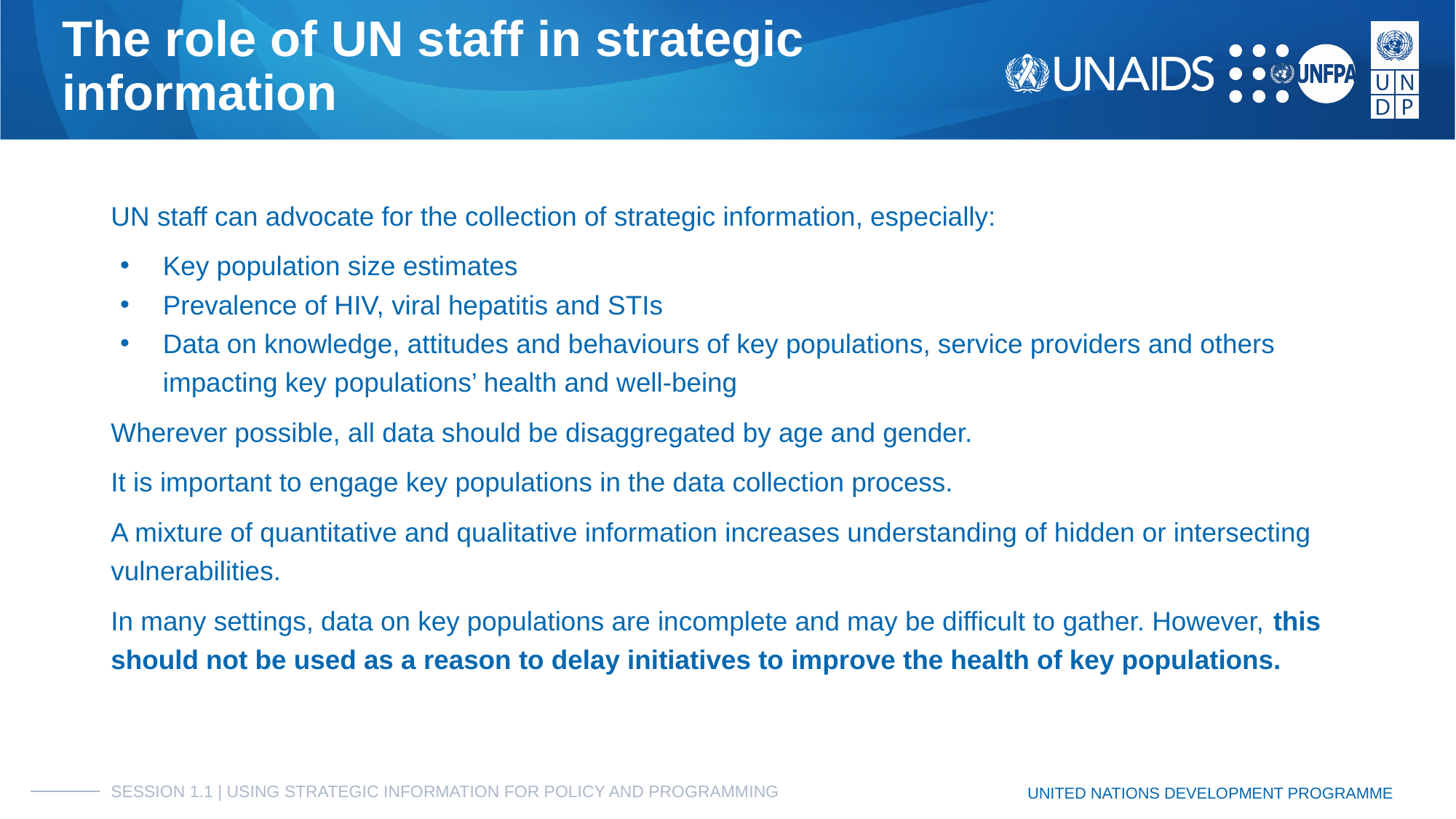

# The role of UN staff in strategic
information
UN staff can advocate for the collection of strategic information, especially:
Key population size estimates
Prevalence of HIV, viral hepatitis and STIs
Data on knowledge, attitudes and behaviours of key populations, service providers and others impacting key populations’ health and well-being
Wherever possible, all data should be disaggregated by age and gender.
It is important to engage key populations in the data collection process.
A mixture of quantitative and qualitative information increases understanding of hidden or intersecting vulnerabilities.
In many settings, data on key populations are incomplete and may be difficult to gather. However, this should not be used as a reason to delay initiatives to improve the health of key populations.
SESSION 1.1 | USING STRATEGIC INFORMATION FOR POLICY AND PROGRAMMING